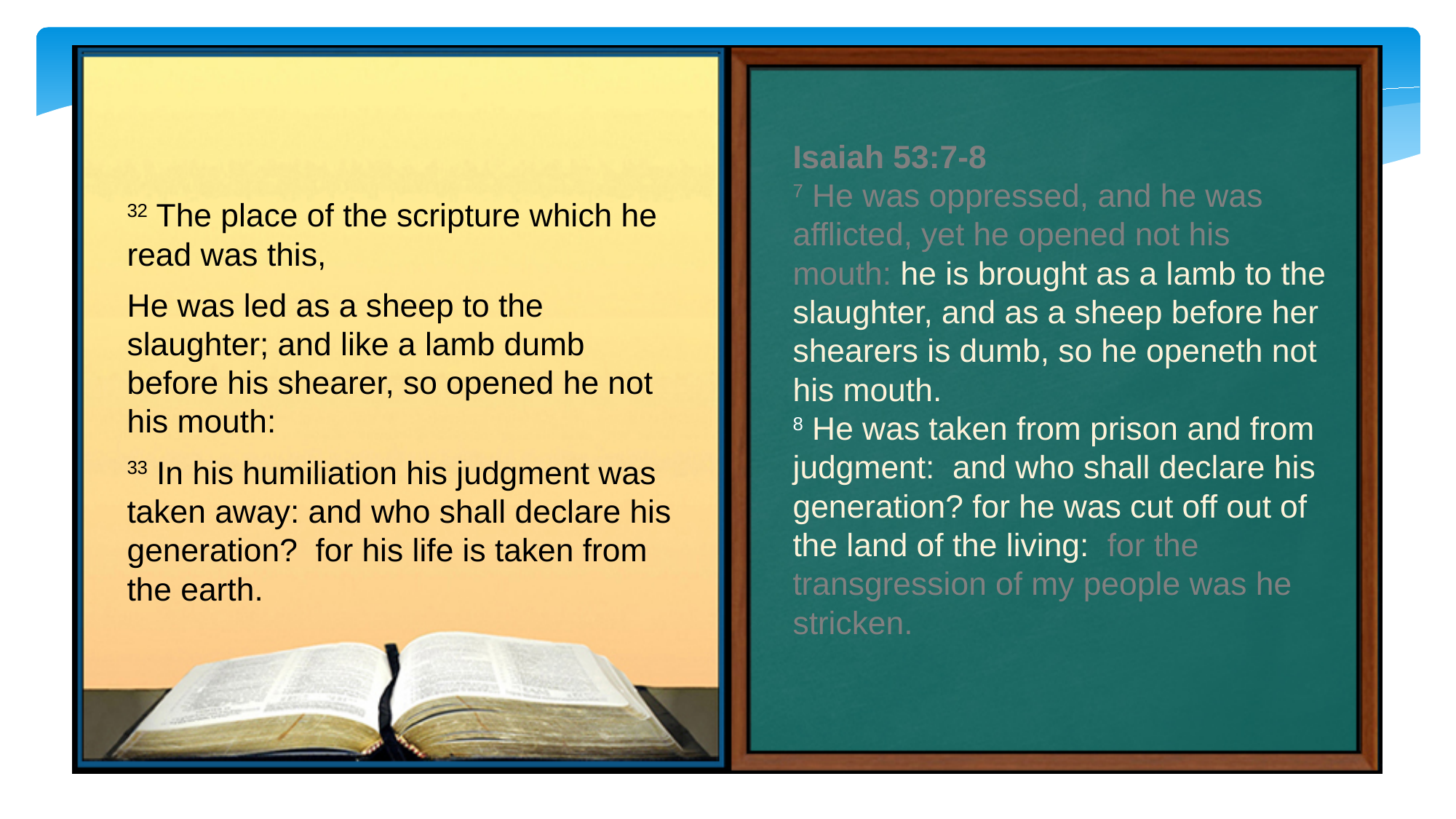

Isaiah 53:7-8
7 He was oppressed, and he was afflicted, yet he opened not his mouth: he is brought as a lamb to the slaughter, and as a sheep before her shearers is dumb, so he openeth not his mouth.
8 He was taken from prison and from judgment:  and who shall declare his generation? for he was cut off out of the land of the living:  for the transgression of my people was he stricken.
32 The place of the scripture which he read was this,
He was led as a sheep to the slaughter; and like a lamb dumb before his shearer, so opened he not his mouth:
33 In his humiliation his judgment was taken away: and who shall declare his generation?  for his life is taken from the earth.